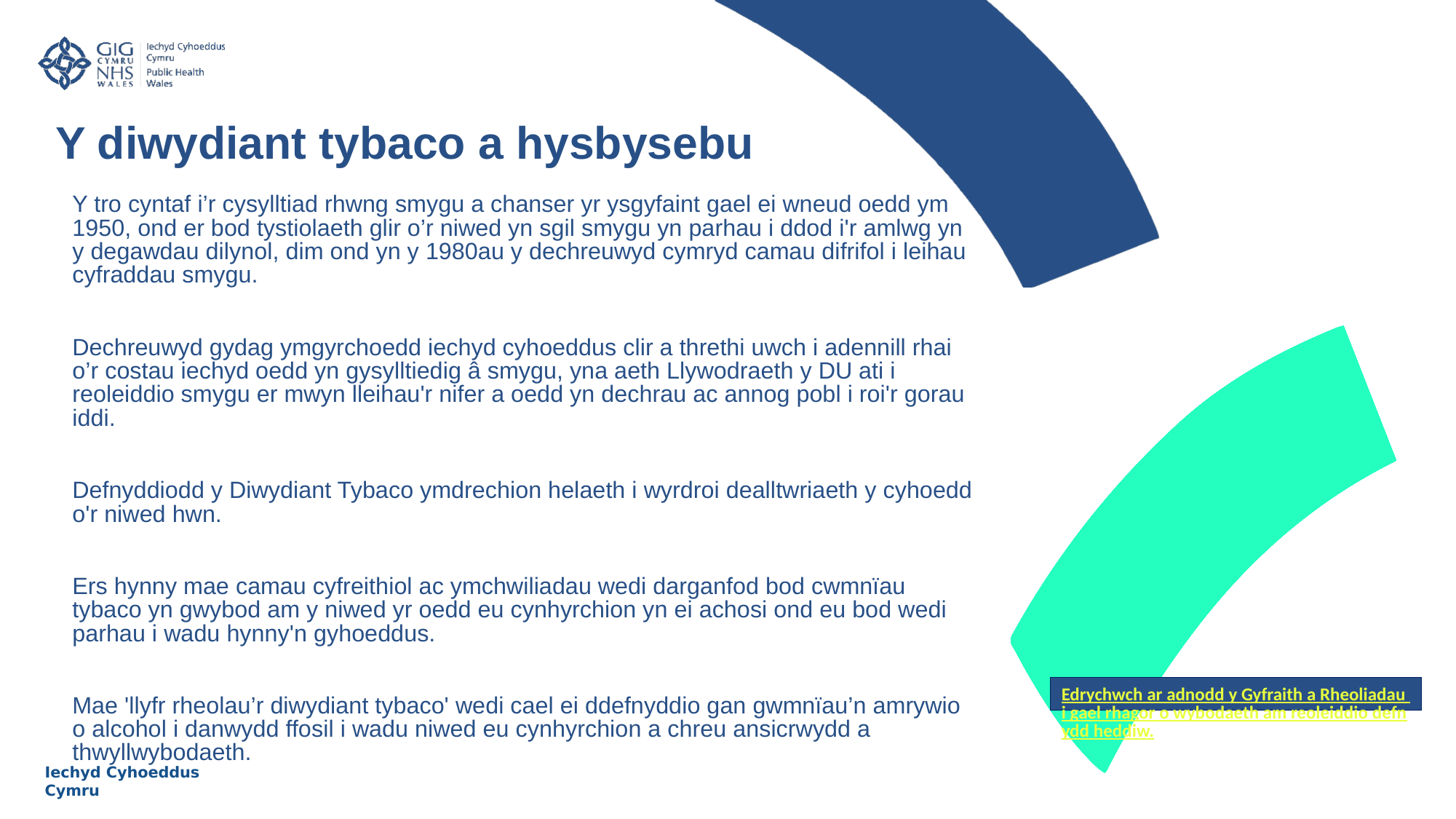

Y diwydiant tybaco a hysbysebu

Y tro cyntaf i’r cysylltiad rhwng smygu a chanser yr ysgyfaint gael ei wneud oedd ym 1950, ond er bod tystiolaeth glir o’r niwed yn sgil smygu yn parhau i ddod i'r amlwg yn y degawdau dilynol, dim ond yn y 1980au y dechreuwyd cymryd camau difrifol i leihau cyfraddau smygu.

Dechreuwyd gydag ymgyrchoedd iechyd cyhoeddus clir a threthi uwch i adennill rhai o’r costau iechyd oedd yn gysylltiedig â smygu, yna aeth Llywodraeth y DU ati i reoleiddio smygu er mwyn lleihau'r nifer a oedd yn dechrau ac annog pobl i roi'r gorau iddi.

Defnyddiodd y Diwydiant Tybaco ymdrechion helaeth i wyrdroi dealltwriaeth y cyhoedd o'r niwed hwn.

Ers hynny mae camau cyfreithiol ac ymchwiliadau wedi darganfod bod cwmnïau tybaco yn gwybod am y niwed yr oedd eu cynhyrchion yn ei achosi ond eu bod wedi parhau i wadu hynny'n gyhoeddus.

Mae 'llyfr rheolau’r diwydiant tybaco' wedi cael ei ddefnyddio gan gwmnïau’n amrywio o alcohol i danwydd ffosil i wadu niwed eu cynhyrchion a chreu ansicrwydd a thwyllwybodaeth.

Edrychwch ar adnodd y Gyfraith a Rheoliadau i gael rhagor o wybodaeth am reoleiddio defnydd heddiw.